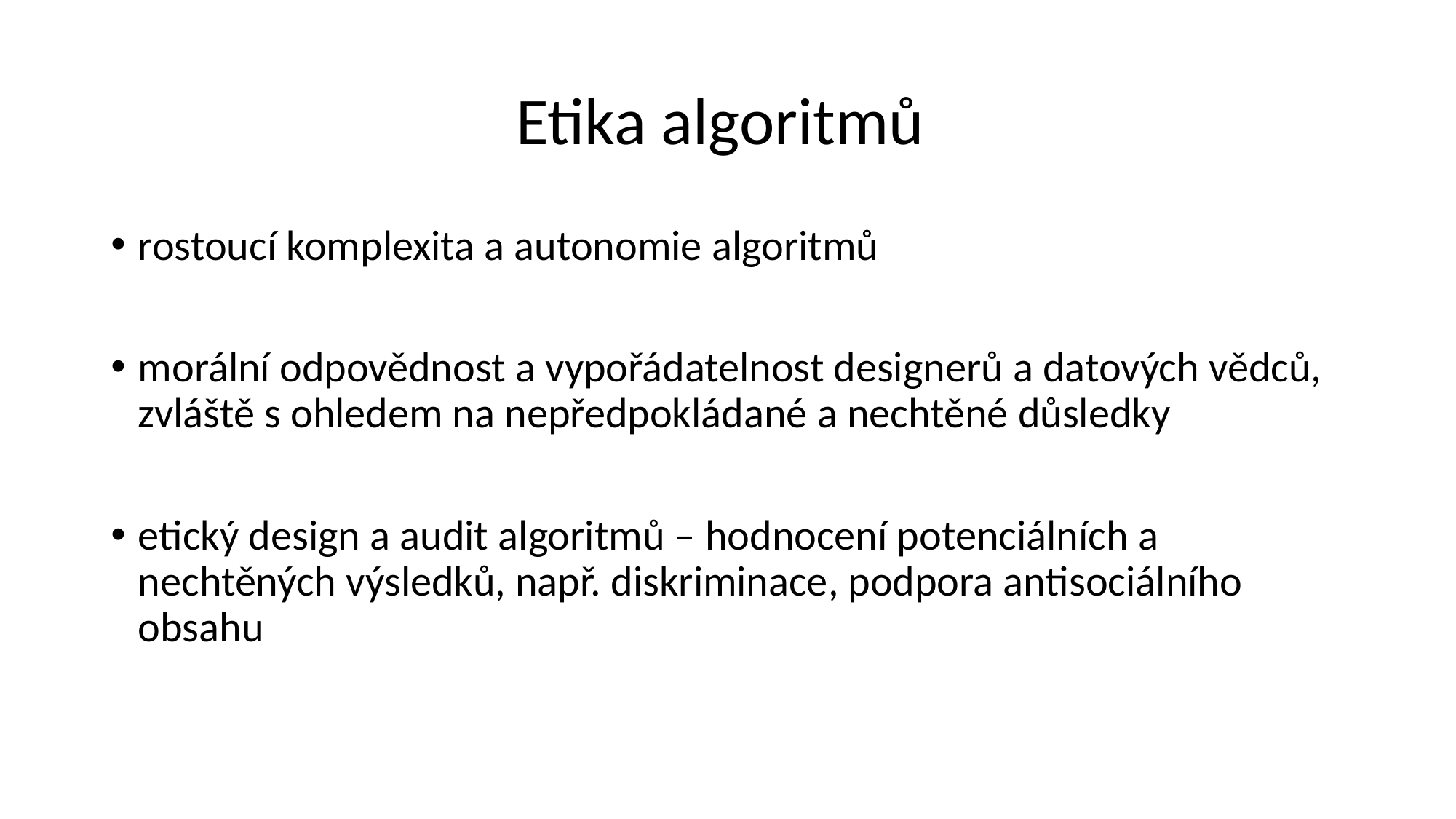

# Etika algoritmů
rostoucí komplexita a autonomie algoritmů

morální odpovědnost a vypořádatelnost designerů a datových vědců, zvláště s ohledem na nepředpokládané a nechtěné důsledky

etický design a audit algoritmů – hodnocení potenciálních a nechtěných výsledků, např. diskriminace, podpora antisociálního obsahu